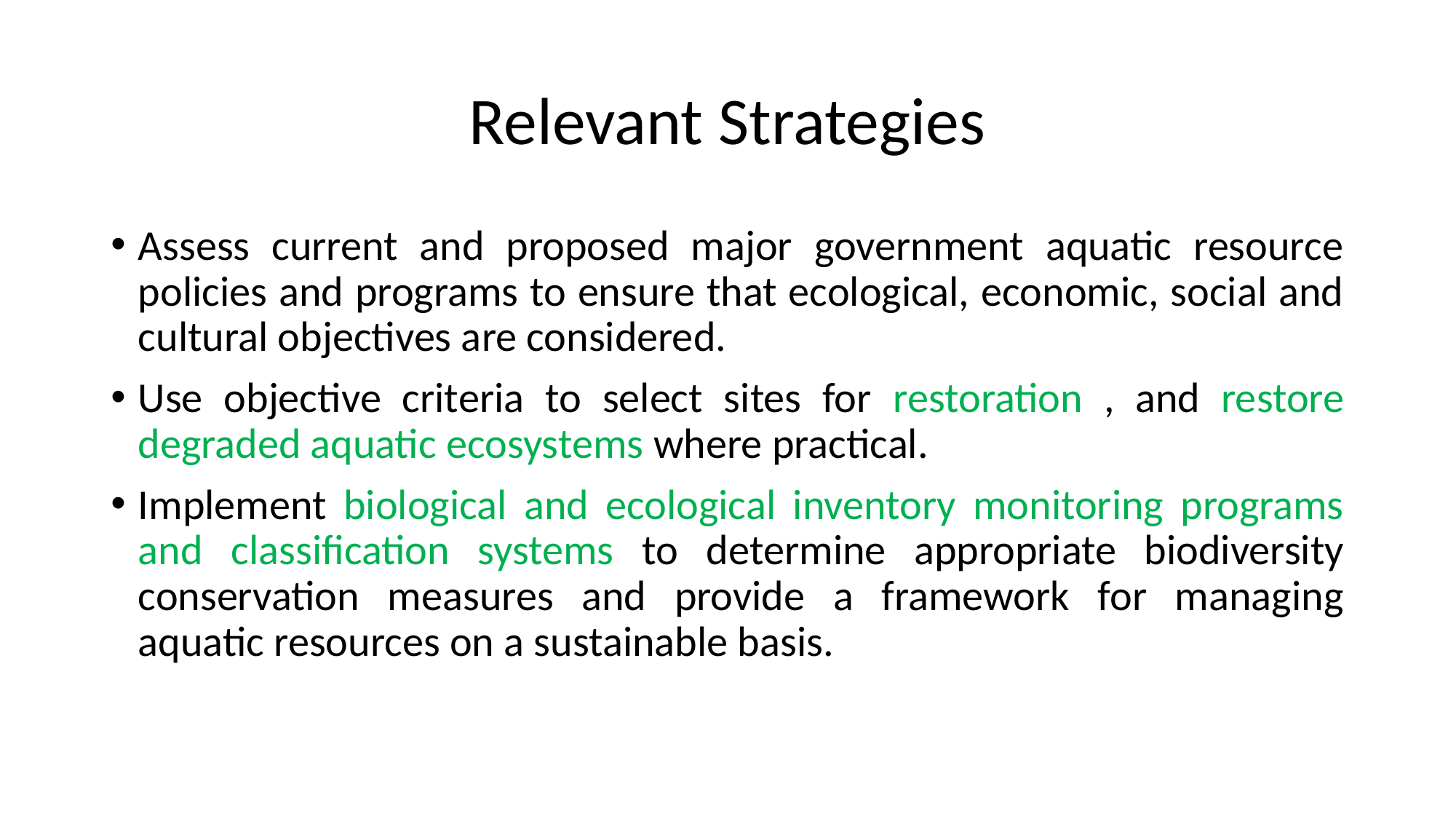

# Relevant Strategies
Assess current and proposed major government aquatic resource policies and programs to ensure that ecological, economic, social and cultural objectives are considered.
Use objective criteria to select sites for restoration , and restore degraded aquatic ecosystems where practical.
Implement biological and ecological inventory monitoring programs and classification systems to determine appropriate biodiversity conservation measures and provide a framework for managing aquatic resources on a sustainable basis.